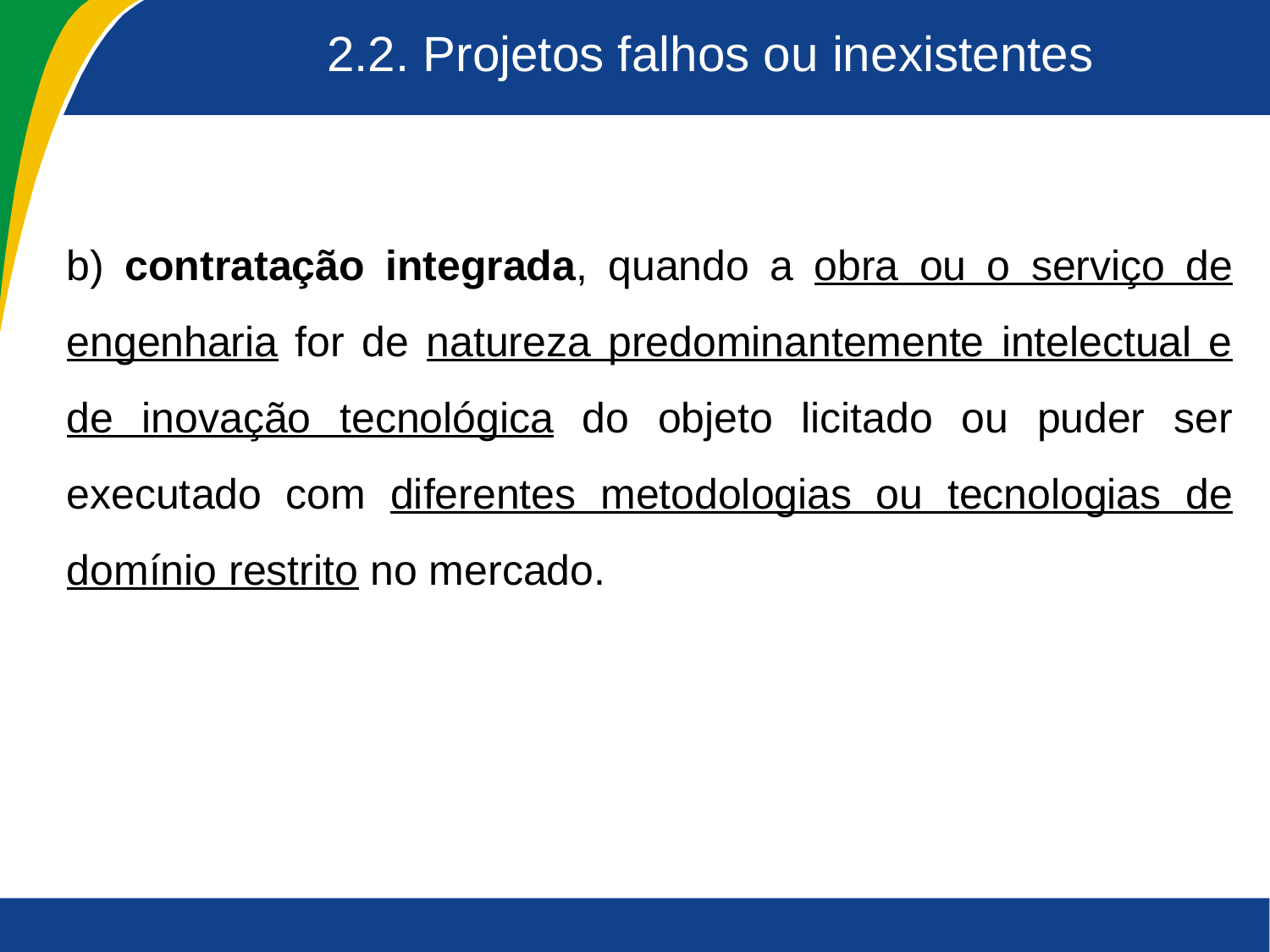

2.2. Projetos falhos ou inexistentes
b) contratação integrada, quando a obra ou o serviço de engenharia for de natureza predominantemente intelectual e de inovação tecnológica do objeto licitado ou puder ser executado com diferentes metodologias ou tecnologias de domínio restrito no mercado.